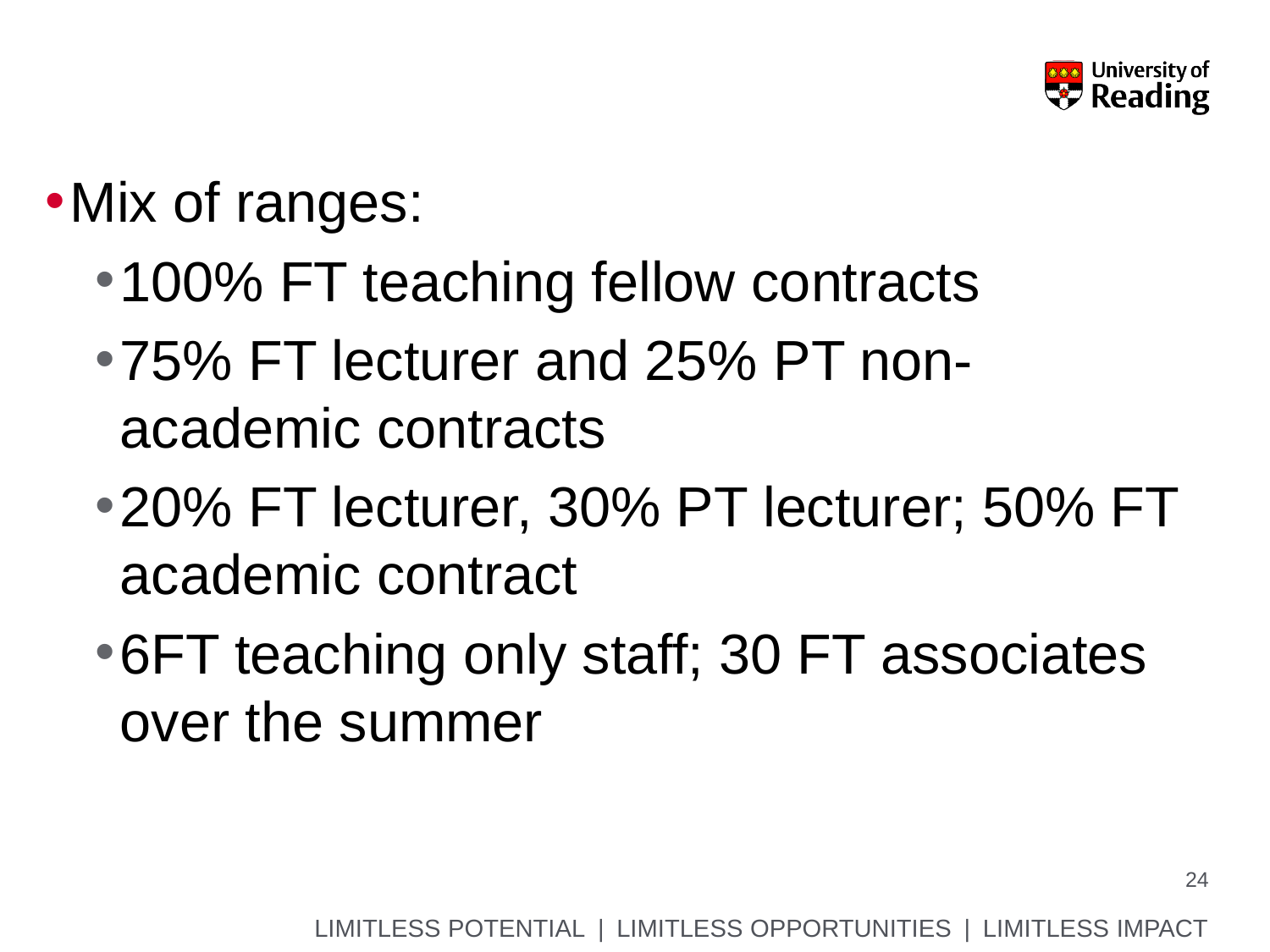

#
Mix of ranges:
100% FT teaching fellow contracts
75% FT lecturer and 25% PT non-academic contracts
20% FT lecturer, 30% PT lecturer; 50% FT academic contract
6FT teaching only staff; 30 FT associates over the summer

24